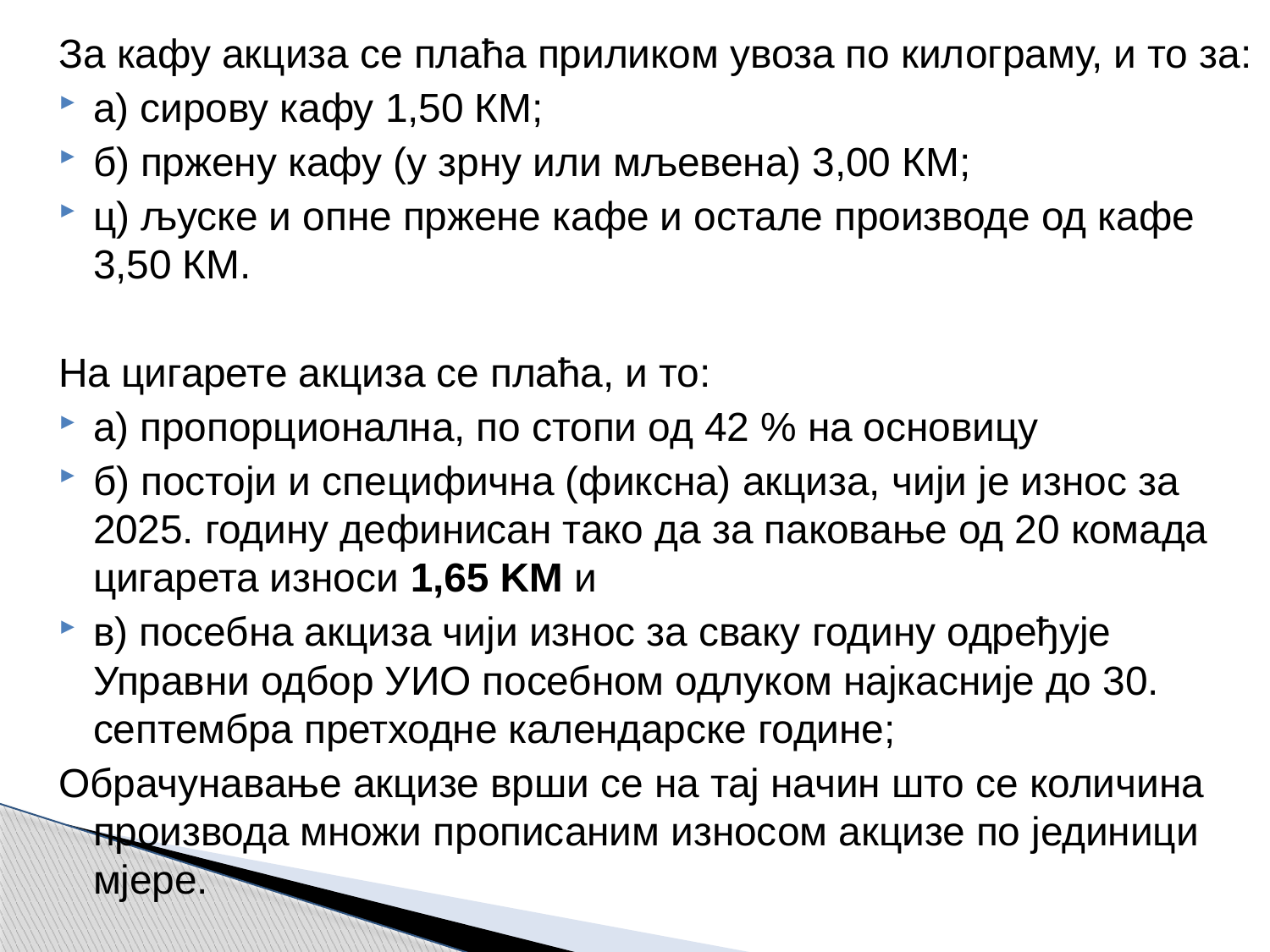

За кафу акциза се плаћа приликом увоза по килограму, и то за:
а) сирову кафу 1,50 КМ;
б) пржену кафу (у зрну или мљевена) 3,00 КМ;
ц) љуске и опне пржене кафе и остале производе од кафе 3,50 КМ.

На цигарете акциза се плаћа, и то:
а) пропорционална, по стопи од 42 % на основицу
б) постоји и специфична (фиксна) акциза, чији је износ за 2025. годину дефинисан тако да за паковање од 20 комада цигарета износи 1,65 KM и
в) посебна акциза чији износ за сваку годину одређује Управни одбор УИО посебном одлуком најкасније до 30. септембра претходне календарске године;
Обрачунавање акцизе врши се на тај начин што се количина производа множи прописаним износом акцизе по јединици мјере.